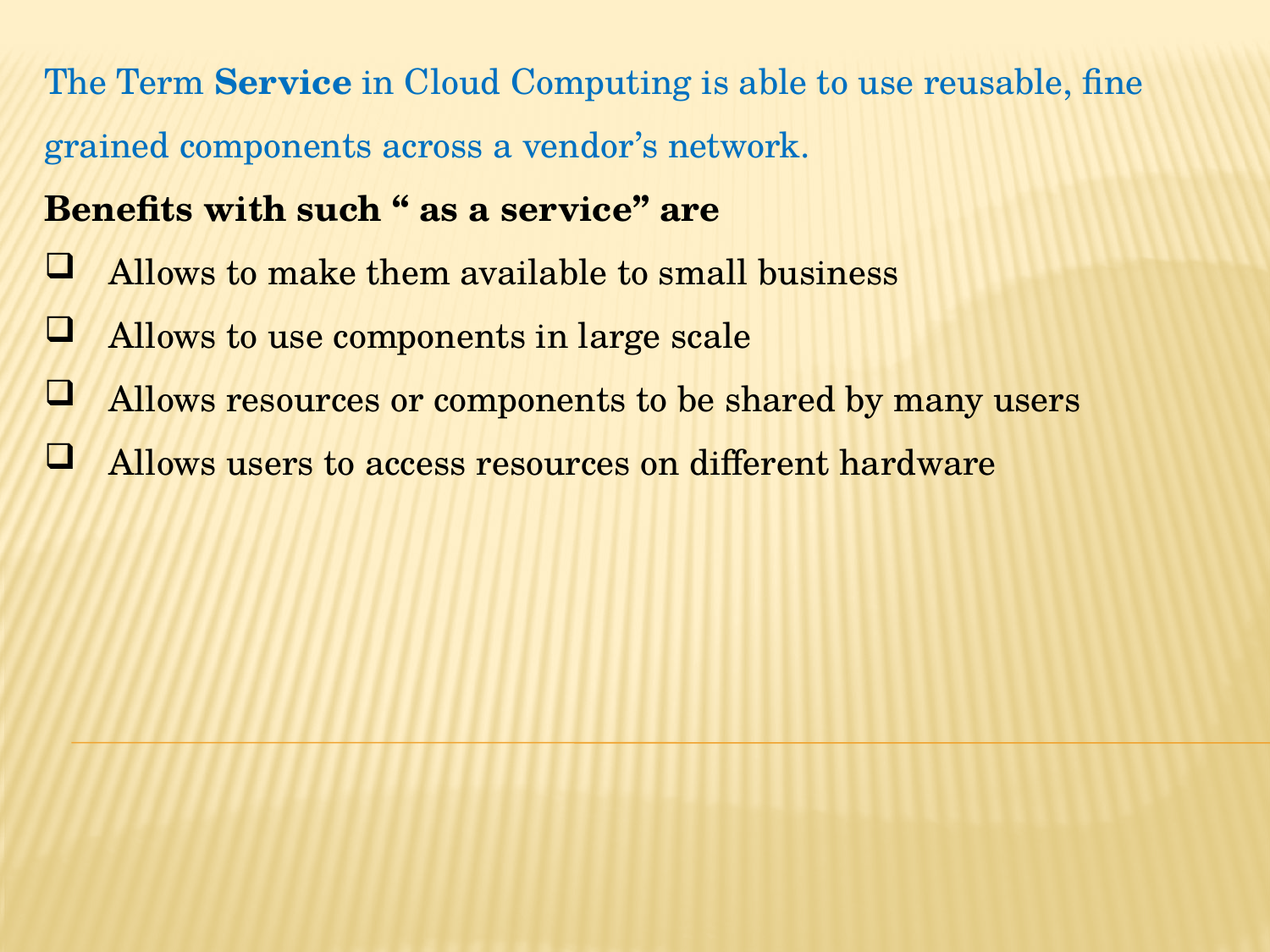

The Term Service in Cloud Computing is able to use reusable, fine grained components across a vendor’s network.
Benefits with such “ as a service” are
Allows to make them available to small business
Allows to use components in large scale
Allows resources or components to be shared by many users
Allows users to access resources on different hardware